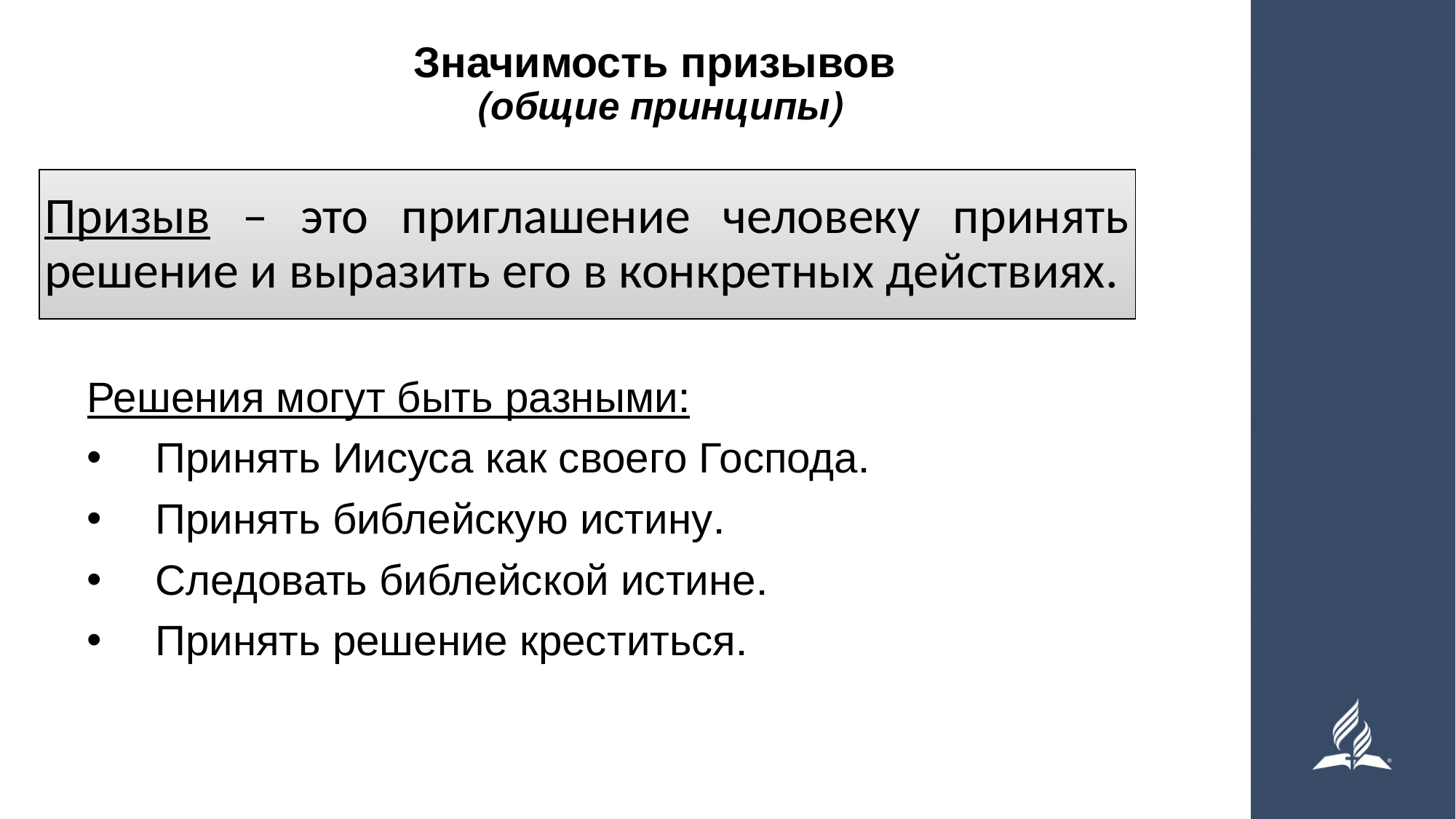

# Значимость призывов (общие принципы)
Призыв – это приглашение человеку принять решение и выразить его в конкретных действиях.
Решения могут быть разными:
Принять Иисуса как своего Господа.
Принять библейскую истину.
Следовать библейской истине.
Принять решение креститься.